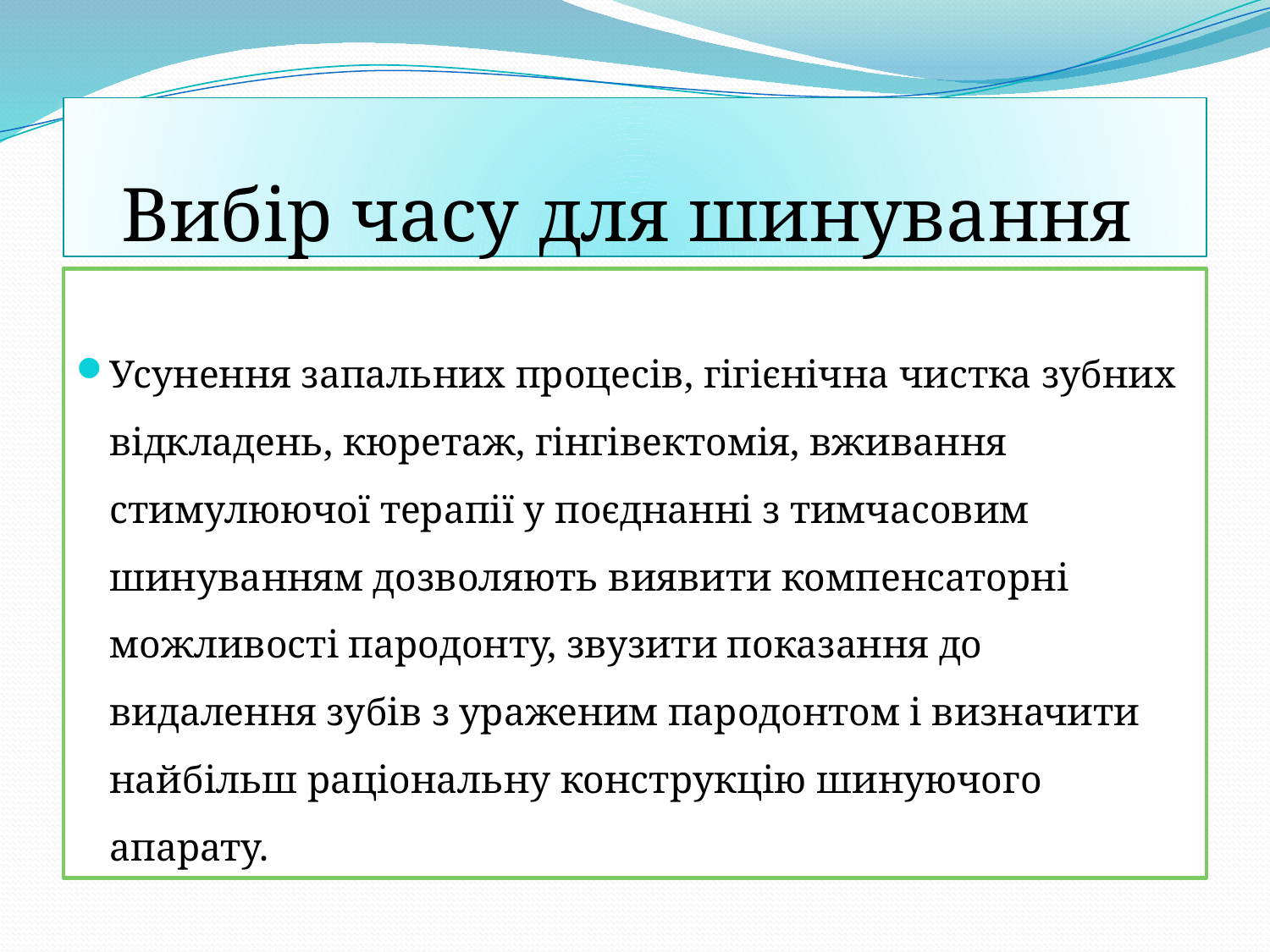

# Вибір часу для шинування

Усунення запальних процесів, гігієнічна чистка зубних відкладень, кюретаж, гінгівектомія, вживання стимулюючої терапії у поєднанні з тимчасовим шинуванням дозволяють виявити компенсаторні можливості пародонту, звузити показання до видалення зубів з ураженим пародонтом і визначити найбільш раціональну конструкцію шинуючого апарату.